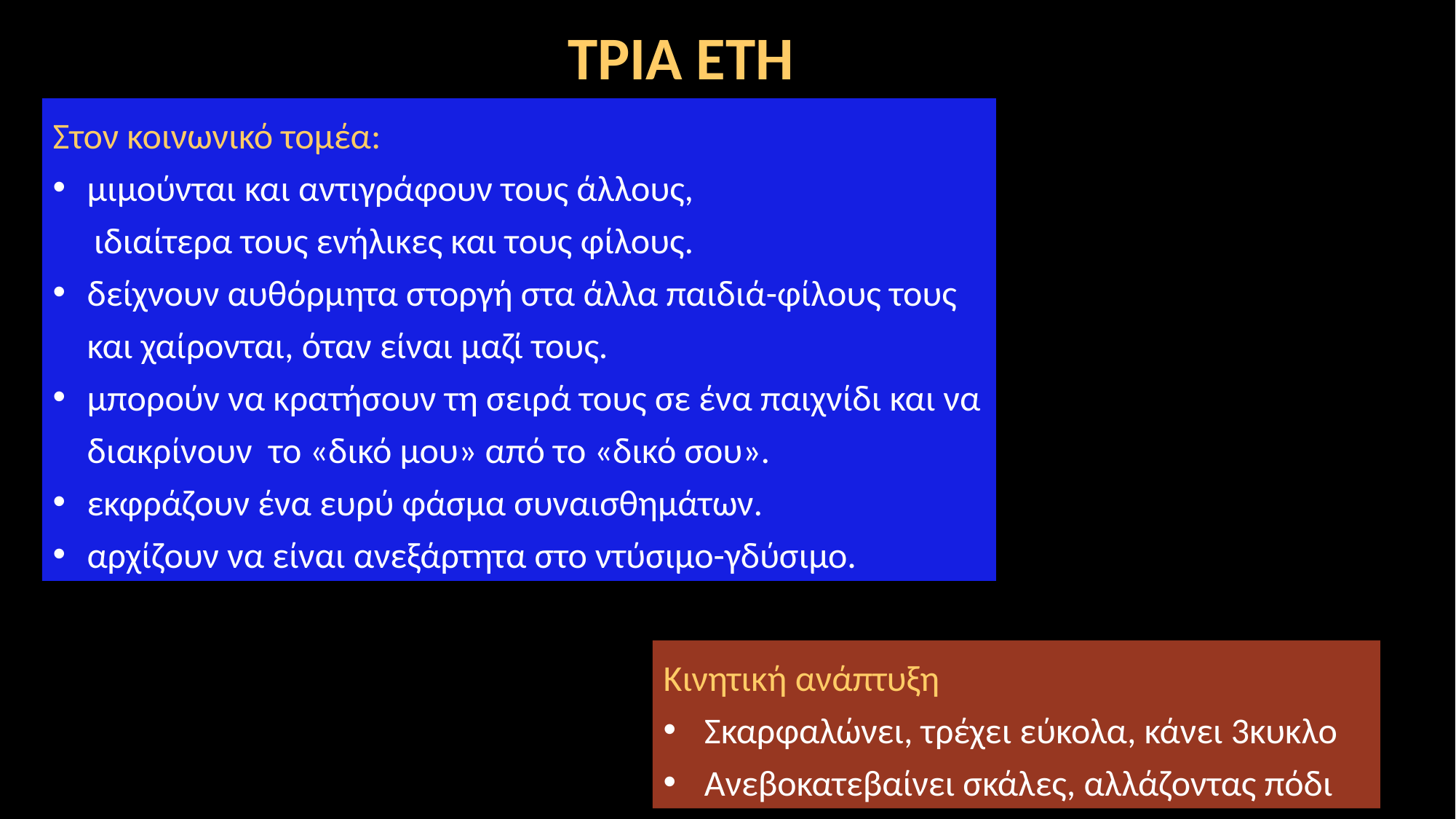

ΤΡΙΑ ΕΤΗ
Στον κοινωνικό τομέα:
μιμούνται και αντιγράφουν τους άλλους,
     ιδιαίτερα τους ενήλικες και τους φίλους.
δείχνουν αυθόρμητα στοργή στα άλλα παιδιά-φίλους τους και χαίρονται, όταν είναι μαζί τους.
μπορούν να κρατήσουν τη σειρά τους σε ένα παιχνίδι και να διακρίνουν  το «δικό μου» από το «δικό σου».
εκφράζουν ένα ευρύ φάσμα συναισθημάτων.
αρχίζουν να είναι ανεξάρτητα στο ντύσιμο-γδύσιμο.
Κινητική ανάπτυξη
Σκαρφαλώνει, τρέχει εύκολα, κάνει 3κυκλο
Ανεβοκατεβαίνει σκάλες, αλλάζοντας πόδι